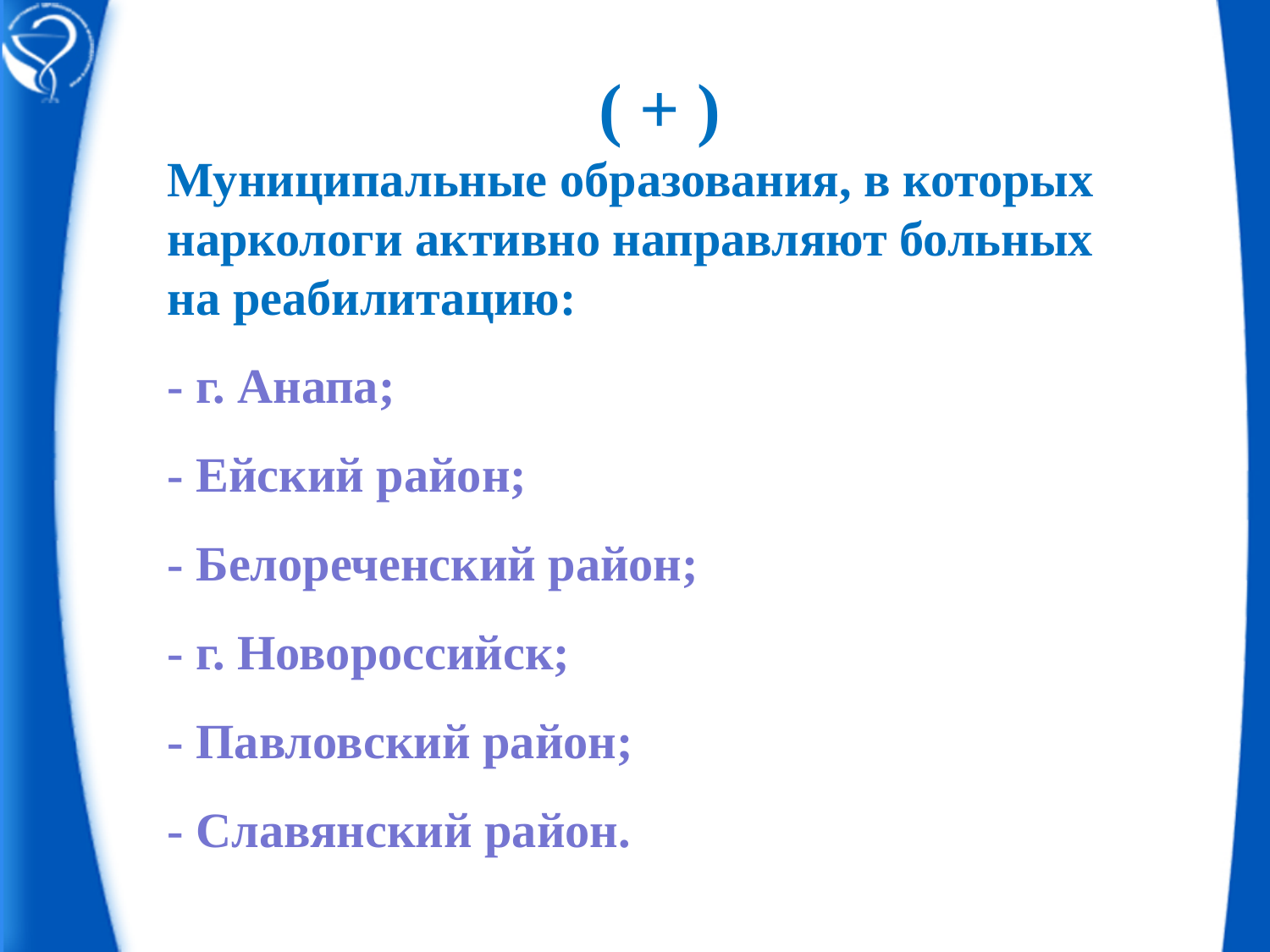

( + )
Муниципальные образования, в которых наркологи активно направляют больных на реабилитацию:
- г. Анапа;
- Ейский район;
- Белореченский район;
- г. Новороссийск;
- Павловский район;
- Славянский район.